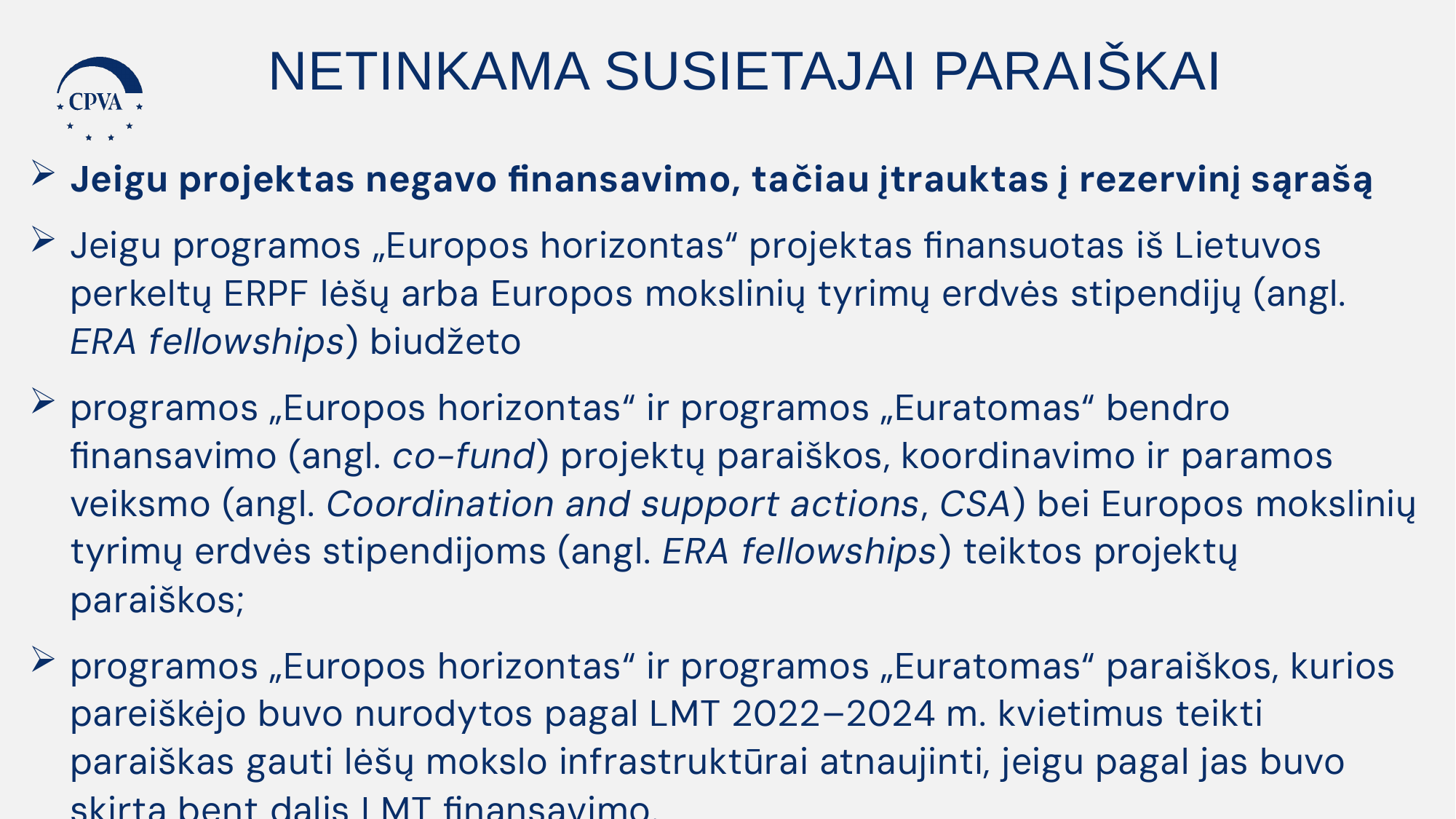

NETINKAMA SUSIETAJAI PARAIŠKAI
Jeigu projektas negavo finansavimo, tačiau įtrauktas į rezervinį sąrašą
Jeigu programos „Europos horizontas“ projektas finansuotas iš Lietuvos perkeltų ERPF lėšų arba Europos mokslinių tyrimų erdvės stipendijų (angl. ERA fellowships) biudžeto
programos „Europos horizontas“ ir programos „Euratomas“ bendro finansavimo (angl. co-fund) projektų paraiškos, koordinavimo ir paramos veiksmo (angl. Coordination and support actions, CSA) bei Europos mokslinių tyrimų erdvės stipendijoms (angl. ERA fellowships) teiktos projektų paraiškos;
programos „Europos horizontas“ ir programos „Euratomas“ paraiškos, kurios pareiškėjo buvo nurodytos pagal LMT 2022–2024 m. kvietimus teikti paraiškas gauti lėšų mokslo infrastruktūrai atnaujinti, jeigu pagal jas buvo skirta bent dalis LMT finansavimo.